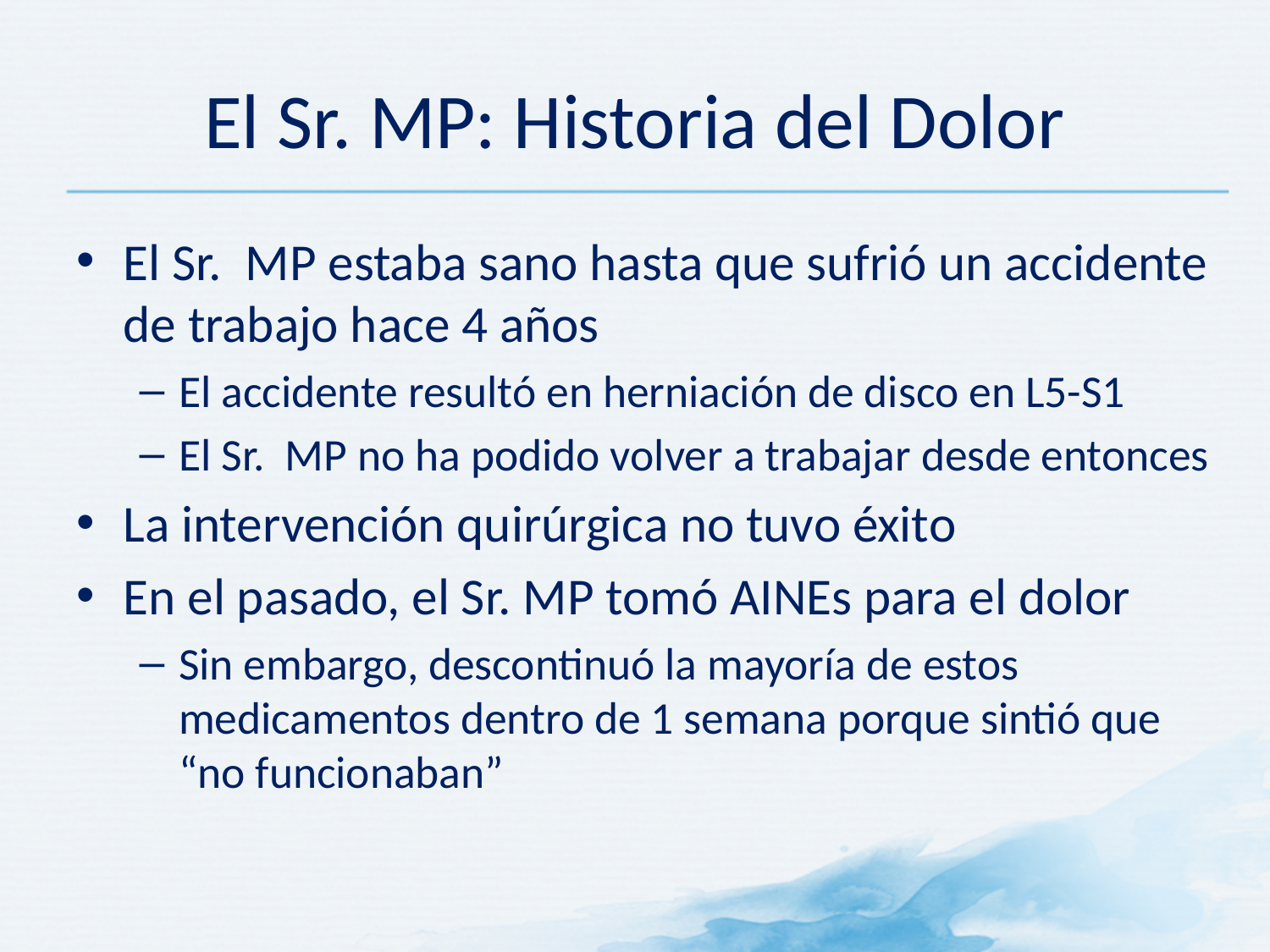

# El Sr. MP: Historia del Dolor
El Sr.  MP estaba sano hasta que sufrió un accidente de trabajo hace 4 años
El accidente resultó en herniación de disco en L5-S1
El Sr.  MP no ha podido volver a trabajar desde entonces
La intervención quirúrgica no tuvo éxito
En el pasado, el Sr. MP tomó AINEs para el dolor
Sin embargo, descontinuó la mayoría de estos medicamentos dentro de 1 semana porque sintió que “no funcionaban”